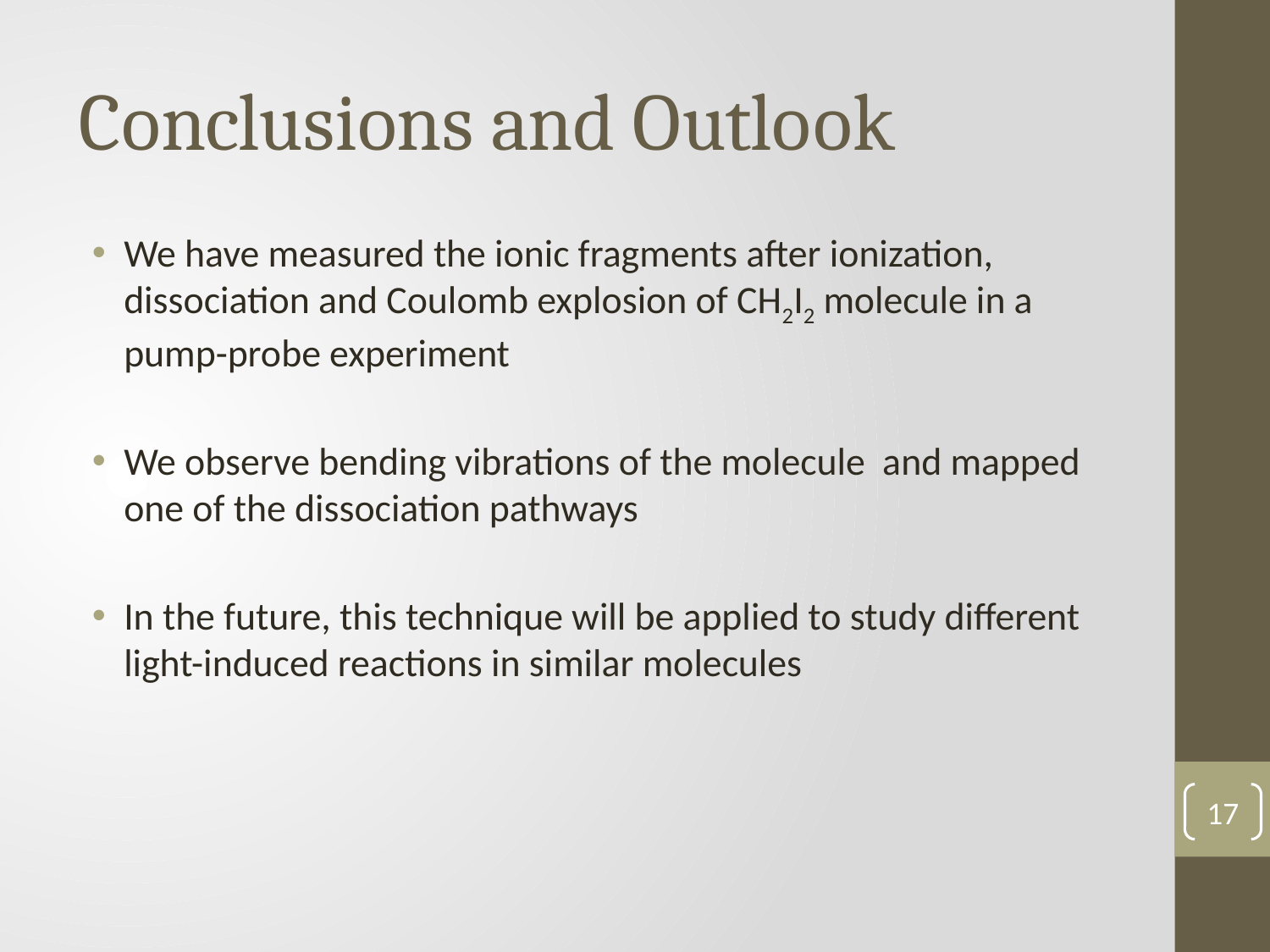

# Conclusions and Outlook
We have measured the ionic fragments after ionization, dissociation and Coulomb explosion of CH2I2 molecule in a pump-probe experiment

We observe bending vibrations of the molecule  and mapped one of the dissociation pathways

In the future, this technique will be applied to study different light-induced reactions in similar molecules

17